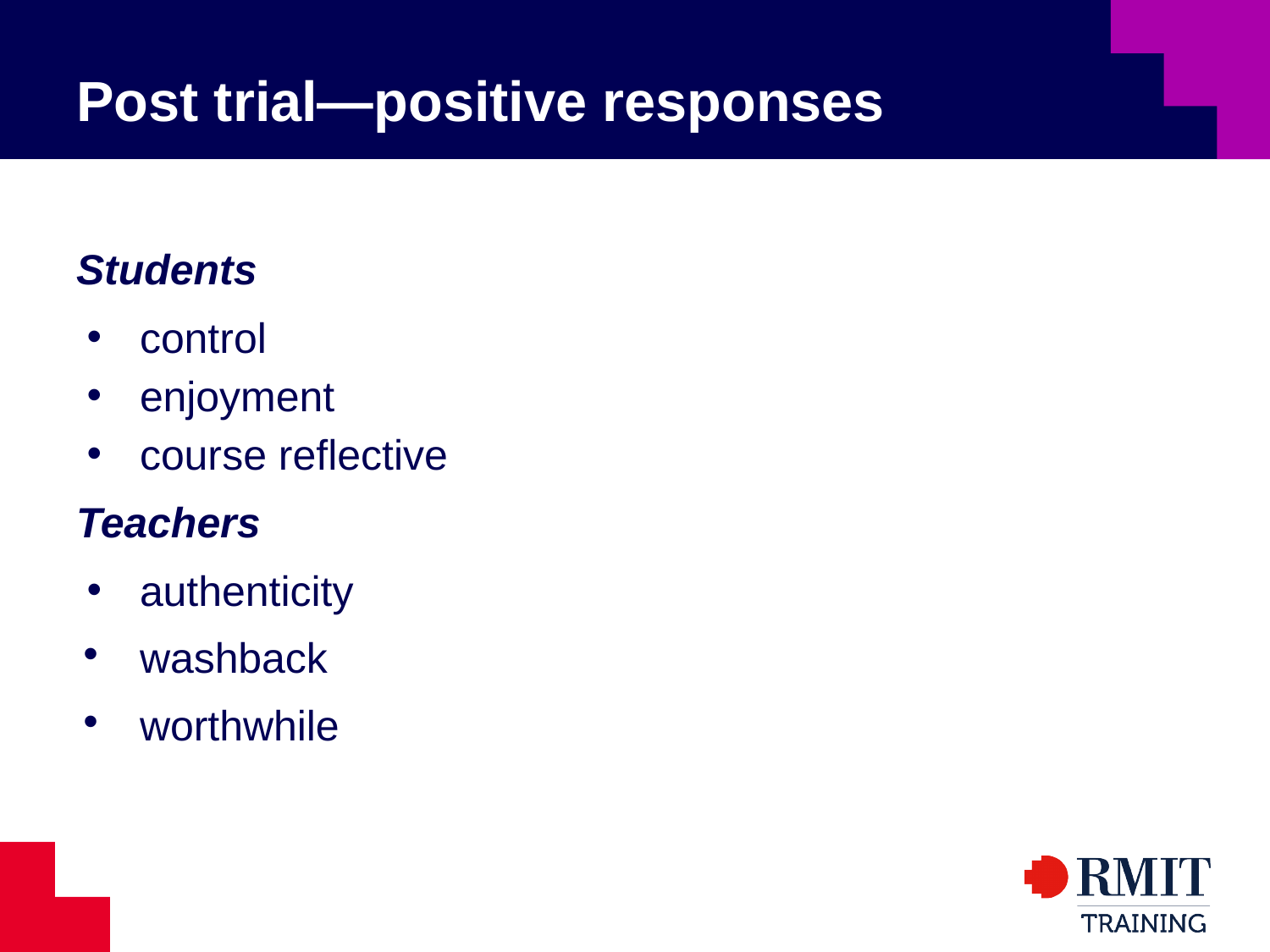

# Post trial—positive responses
Students
control
enjoyment
course reflective
Teachers
authenticity
washback
worthwhile